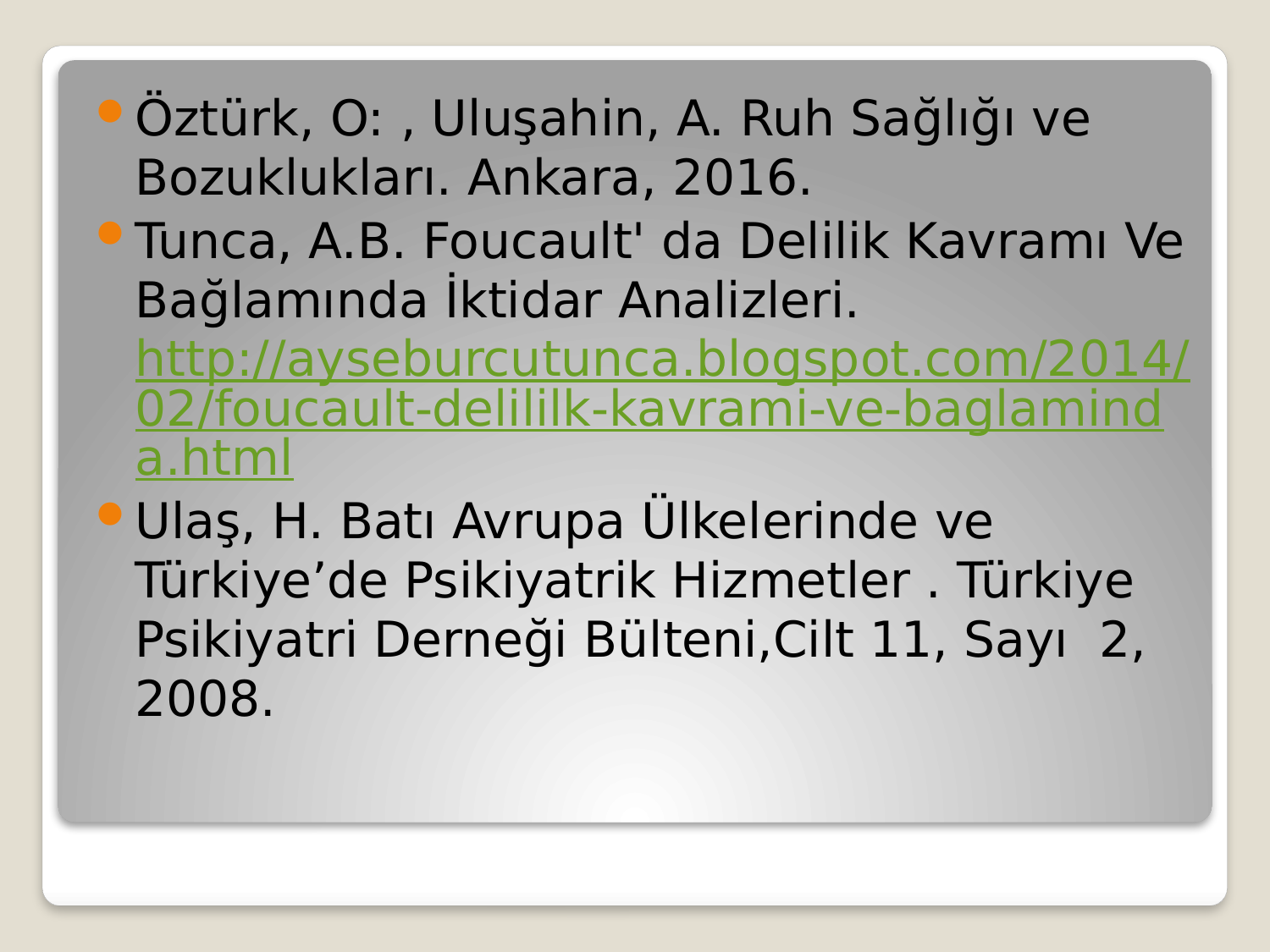

Öztürk, O: , Uluşahin, A. Ruh Sağlığı ve Bozuklukları. Ankara, 2016.
Tunca, A.B. Foucault' da Delilik Kavramı Ve Bağlamında İktidar Analizleri. http://ayseburcutunca.blogspot.com/2014/02/foucault-delililk-kavrami-ve-baglaminda.html
Ulaş, H. Batı Avrupa Ülkelerinde ve Türkiye’de Psikiyatrik Hizmetler . Türki̇ye Psi̇ki̇yatri̇ Derneği̇ Bülteni,Cilt 11, Sayı  2, 2008.

#